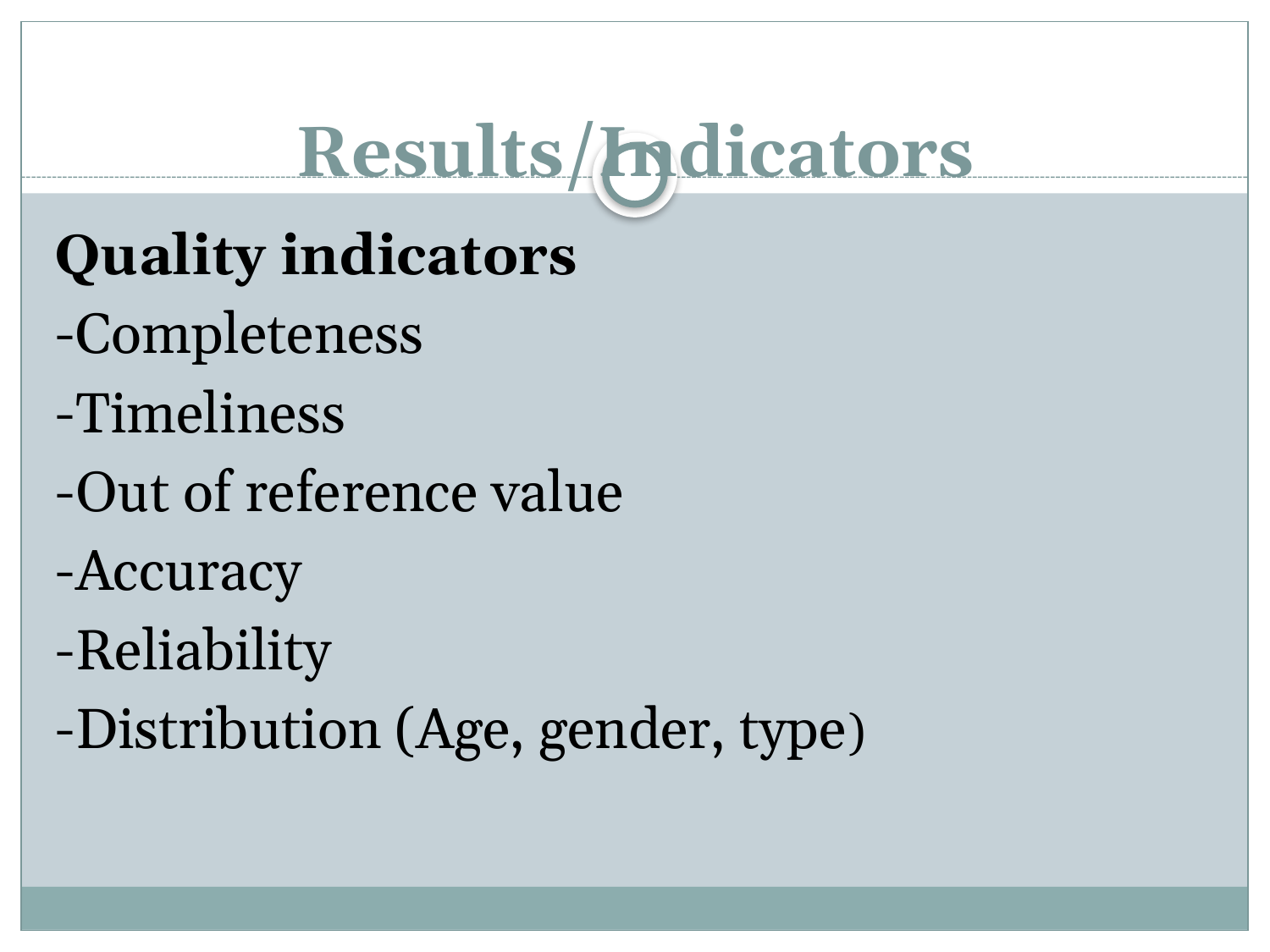

# Results/Indicators
Quality indicators
-Completeness
-Timeliness
-Out of reference value
-Accuracy
-Reliability
-Distribution (Age, gender, type)